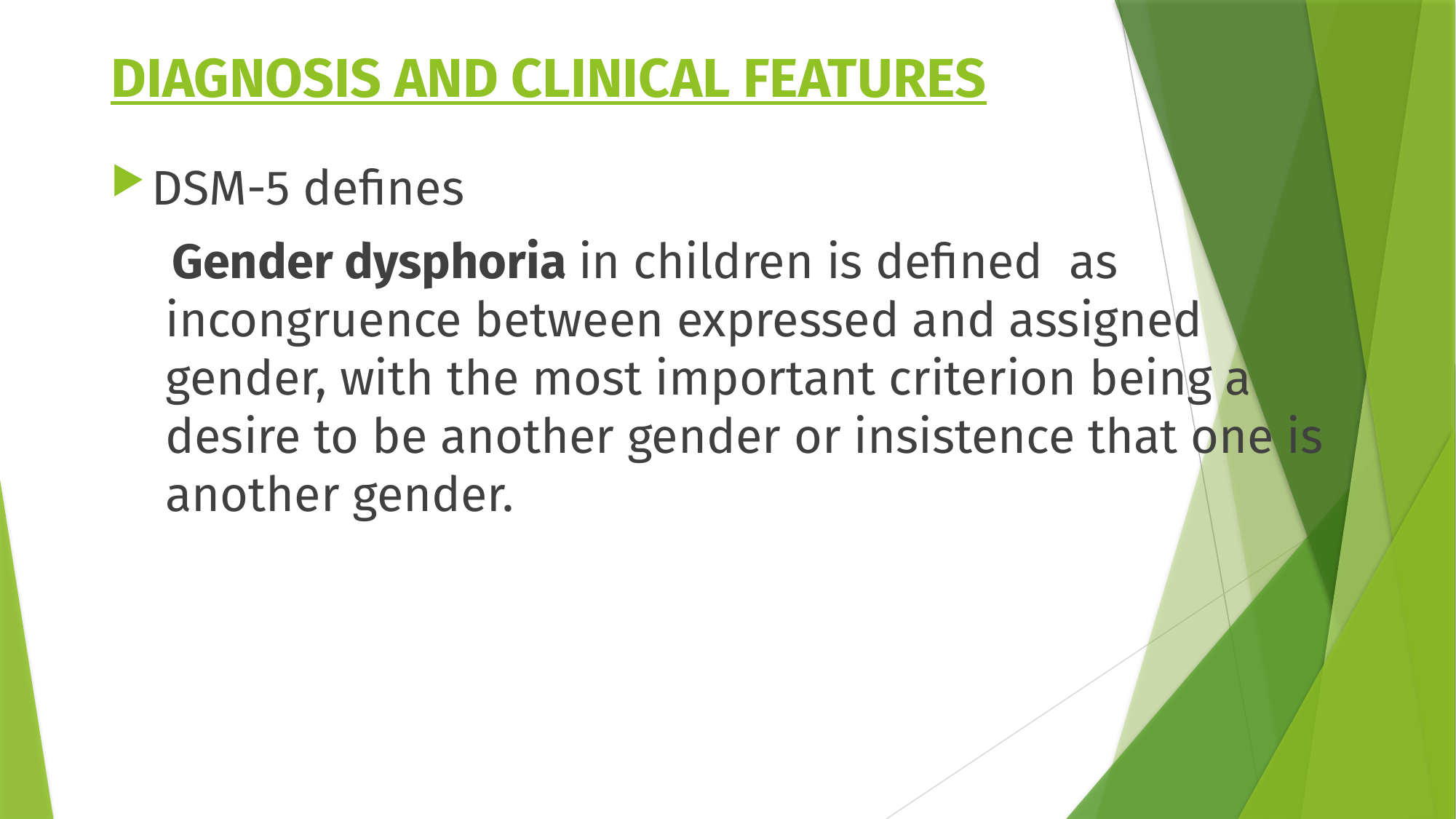

# DIAGNOSIS AND CLINICAL FEATURES
DSM-5 defines
 Gender dysphoria in children is defined  as incongruence between expressed and assigned gender, with the most important criterion being a desire to be another gender or insistence that one is another gender.